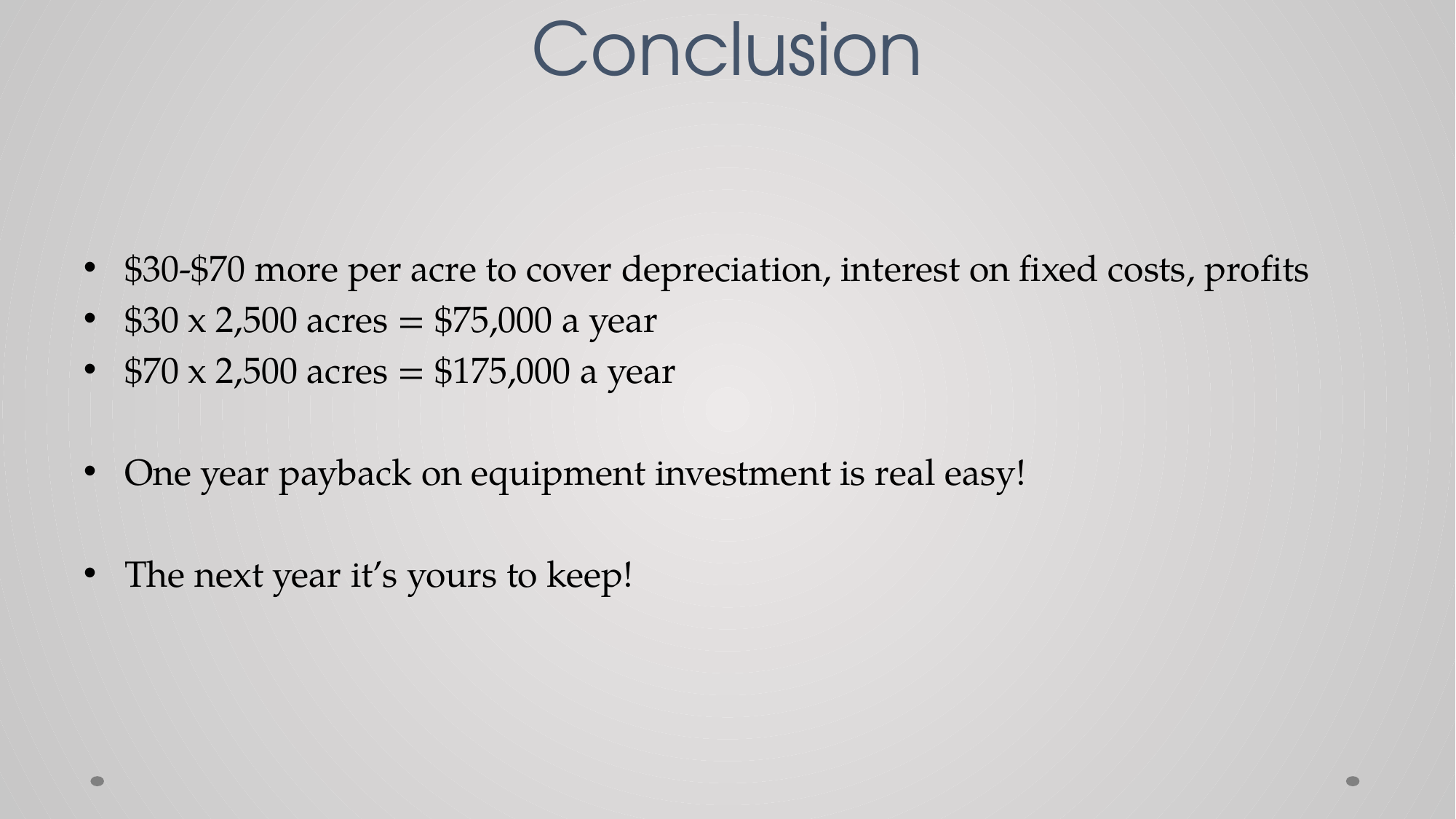

# Conclusion
$30-$70 more per acre to cover depreciation, interest on fixed costs, profits
$30 x 2,500 acres = $75,000 a year
$70 x 2,500 acres = $175,000 a year

One year payback on equipment investment is real easy!

The next year it’s yours to keep!